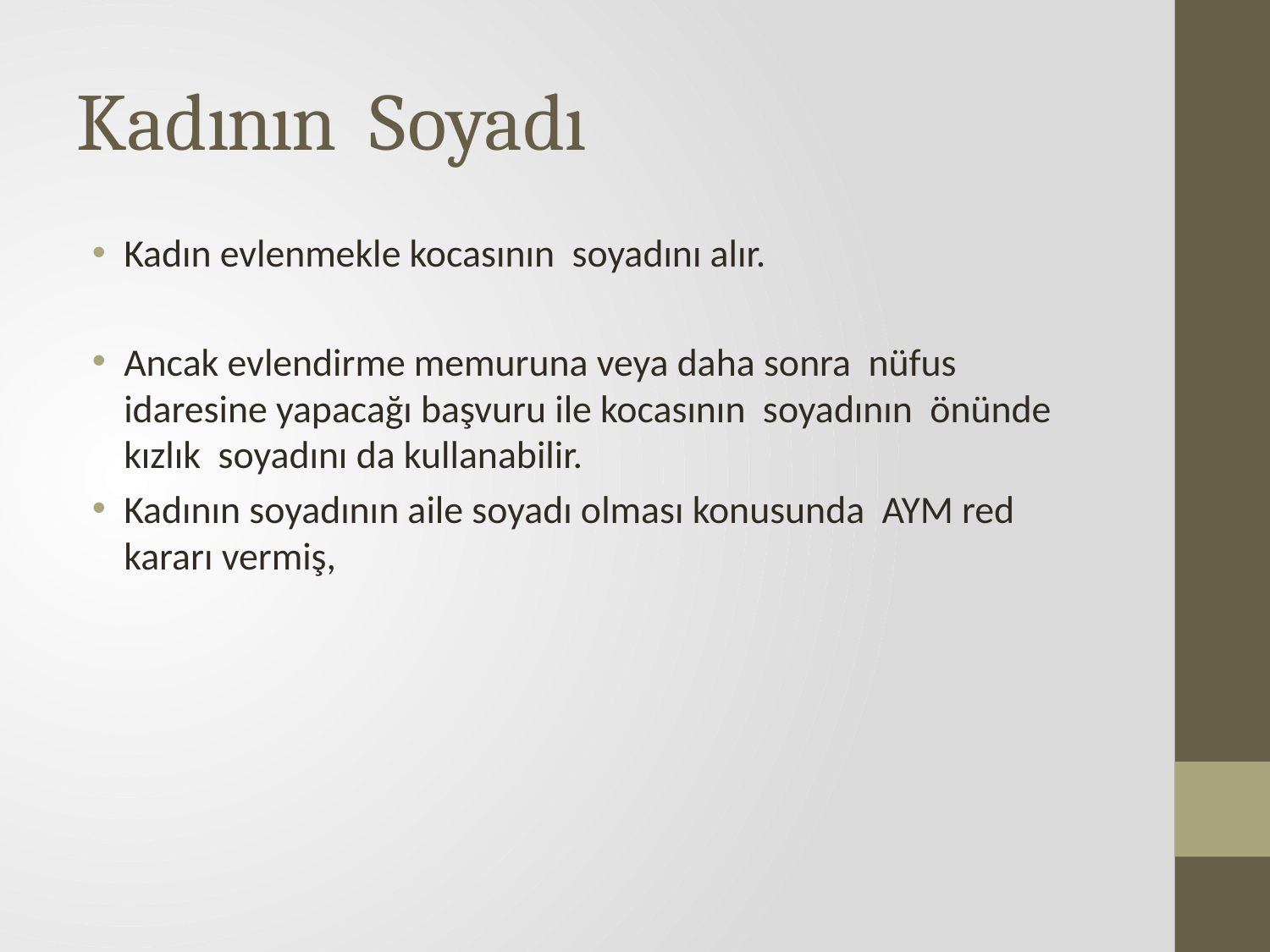

# Kadının  Soyadı
Kadın evlenmekle kocasının  soyadını alır.

Ancak evlendirme memuruna veya daha sonra  nüfus idaresine yapacağı başvuru ile kocasının  soyadının  önünde kızlık  soyadını da kullanabilir.
Kadının soyadının aile soyadı olması konusunda  AYM red kararı vermiş,